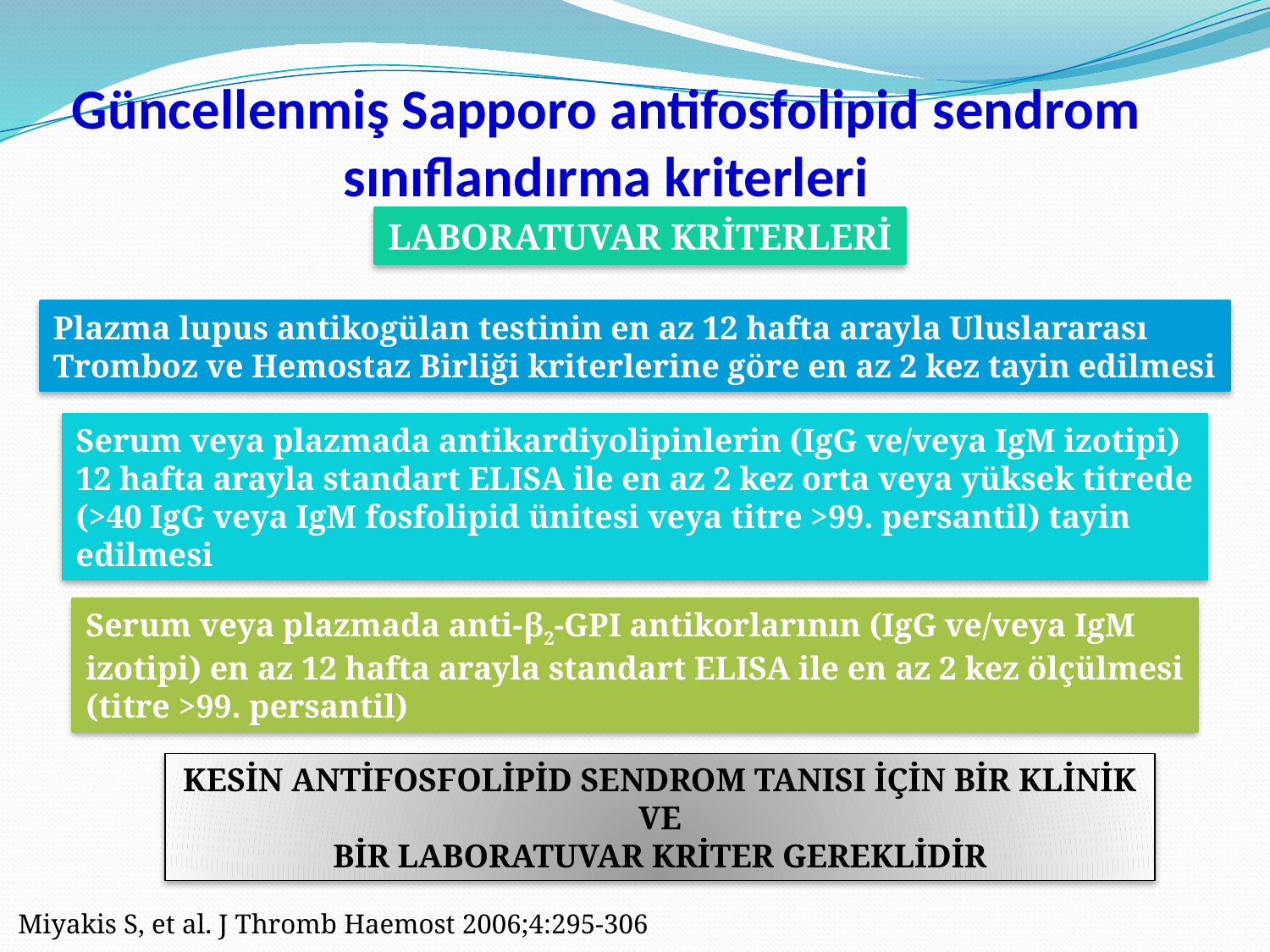

# Güncellenmiş Sapporo antifosfolipid sendrom sınıflandırma kriterleri
LABORATUVAR KRİTERLERİ
Plazma lupus antikogülan testinin en az 12 hafta arayla Uluslararası
Tromboz ve Hemostaz Birliği kriterlerine göre en az 2 kez tayin edilmesi
Serum veya plazmada antikardiyolipinlerin (IgG ve/veya IgM izotipi)
12 hafta arayla standart ELISA ile en az 2 kez orta veya yüksek titrede
(>40 IgG veya IgM fosfolipid ünitesi veya titre >99. persantil) tayin
edilmesi
Serum veya plazmada anti-β2-GPI antikorlarının (IgG ve/veya IgM
izotipi) en az 12 hafta arayla standart ELISA ile en az 2 kez ölçülmesi
(titre >99. persantil)
KESİN ANTİFOSFOLİPİD SENDROM TANISI İÇİN BİR KLİNİK VE
BİR LABORATUVAR KRİTER GEREKLİDİR
Miyakis S, et al. J Thromb Haemost 2006;4:295-306